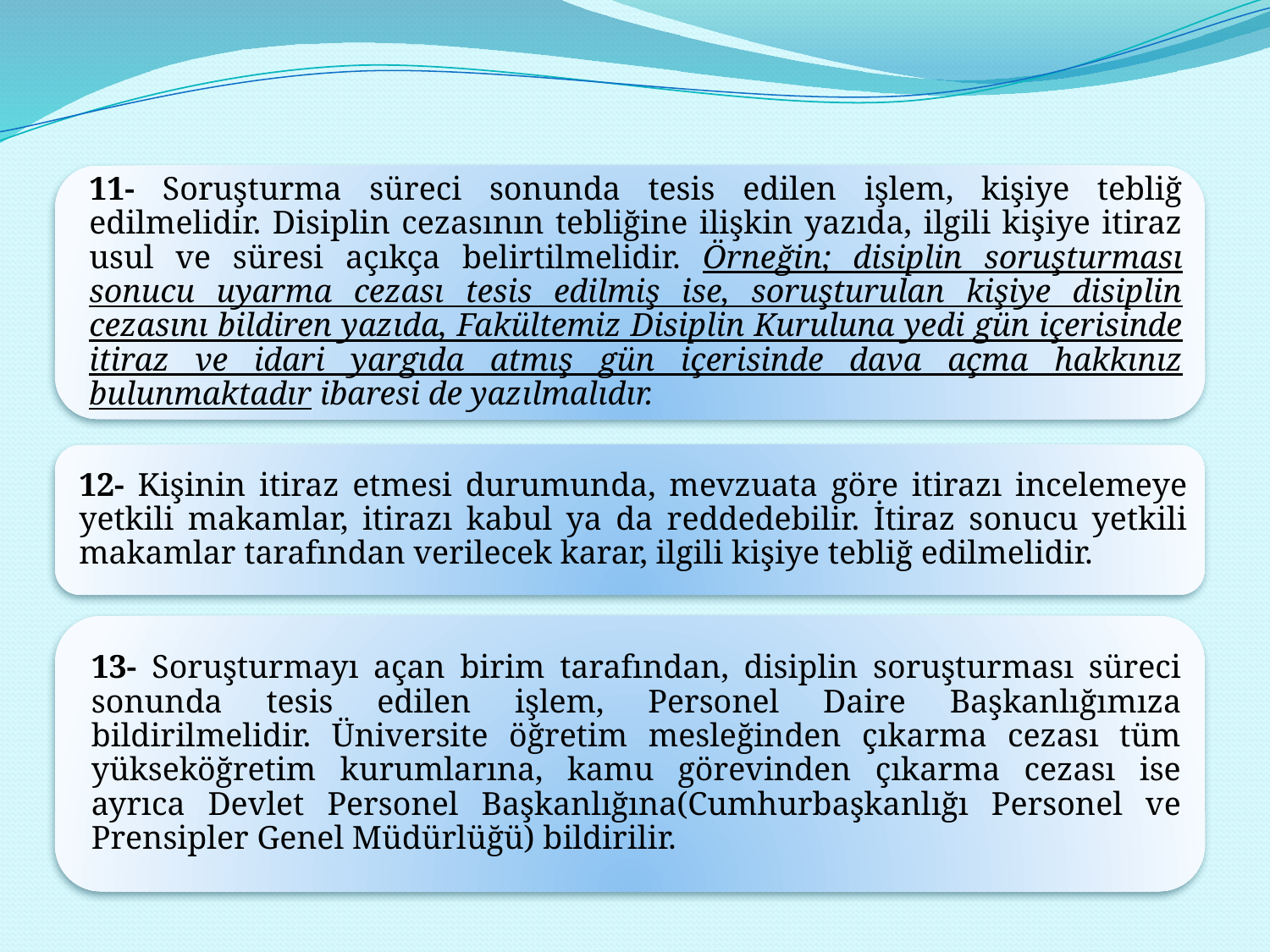

#
11- Soruşturma süreci sonunda tesis edilen işlem, kişiye tebliğ edilmelidir. Disiplin cezasının tebliğine ilişkin yazıda, ilgili kişiye itiraz usul ve süresi açıkça belirtilmelidir. Örneğin; disiplin soruşturması sonucu uyarma cezası tesis edilmiş ise, soruşturulan kişiye disiplin cezasını bildiren yazıda, Fakültemiz Disiplin Kuruluna yedi gün içerisinde itiraz ve idari yargıda atmış gün içerisinde dava açma hakkınız bulunmaktadır ibaresi de yazılmalıdır.
12- Kişinin itiraz etmesi durumunda, mevzuata göre itirazı incelemeye yetkili makamlar, itirazı kabul ya da reddedebilir. İtiraz sonucu yetkili makamlar tarafından verilecek karar, ilgili kişiye tebliğ edilmelidir.
13- Soruşturmayı açan birim tarafından, disiplin soruşturması süreci sonunda tesis edilen işlem, Personel Daire Başkanlığımıza bildirilmelidir. Üniversite öğretim mesleğinden çıkarma cezası tüm yükseköğretim kurumlarına, kamu görevinden çıkarma cezası ise ayrıca Devlet Personel Başkanlığına(Cumhurbaşkanlığı Personel ve Prensipler Genel Müdürlüğü) bildirilir.